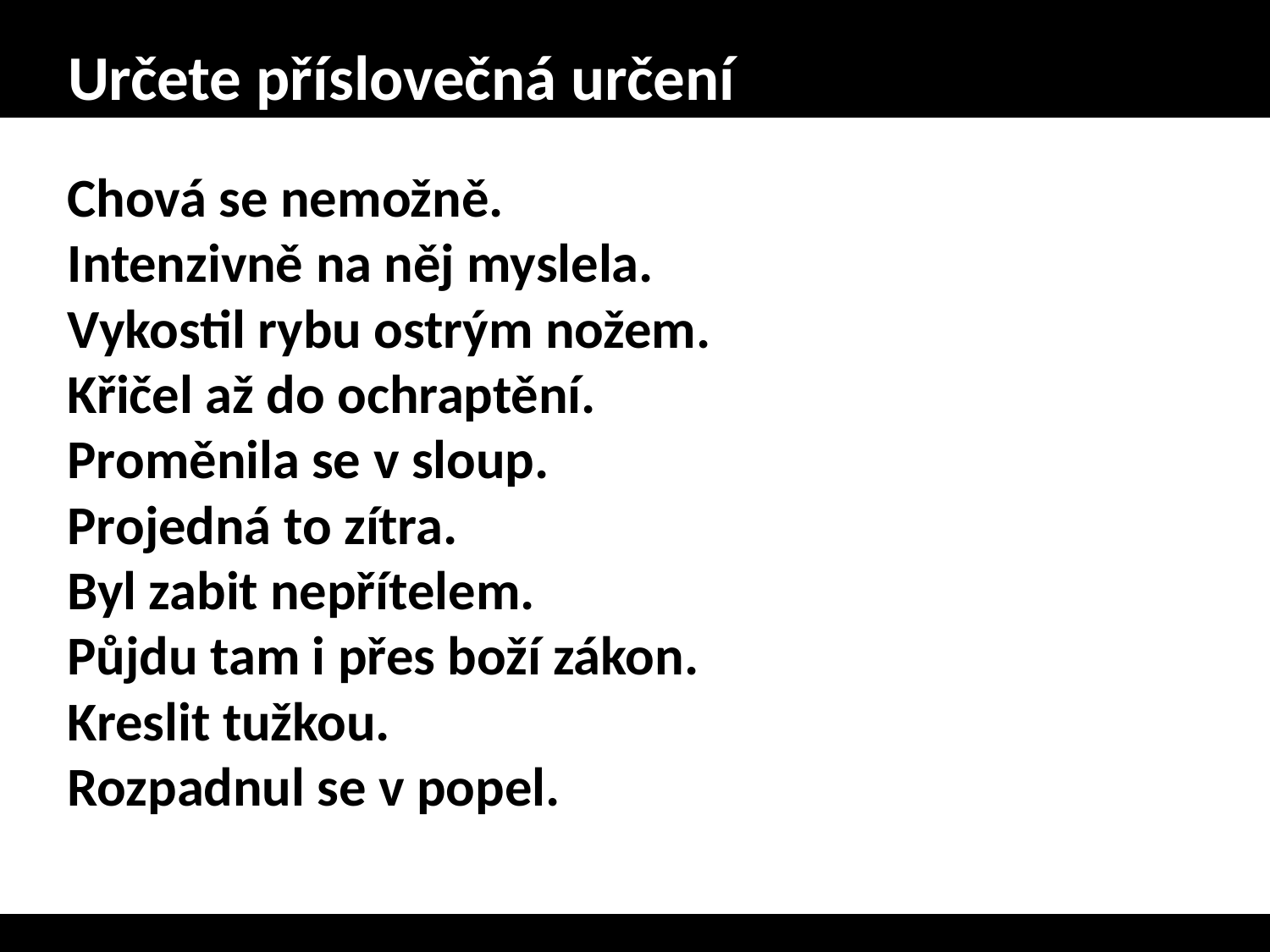

# Určete příslovečná určení

Chová se nemožně.
Intenzivně na něj myslela.
Vykostil rybu ostrým nožem.
Křičel až do ochraptění.
Proměnila se v sloup.
Projedná to zítra.
Byl zabit nepřítelem.
Půjdu tam i přes boží zákon.
Kreslit tužkou.
Rozpadnul se v popel.